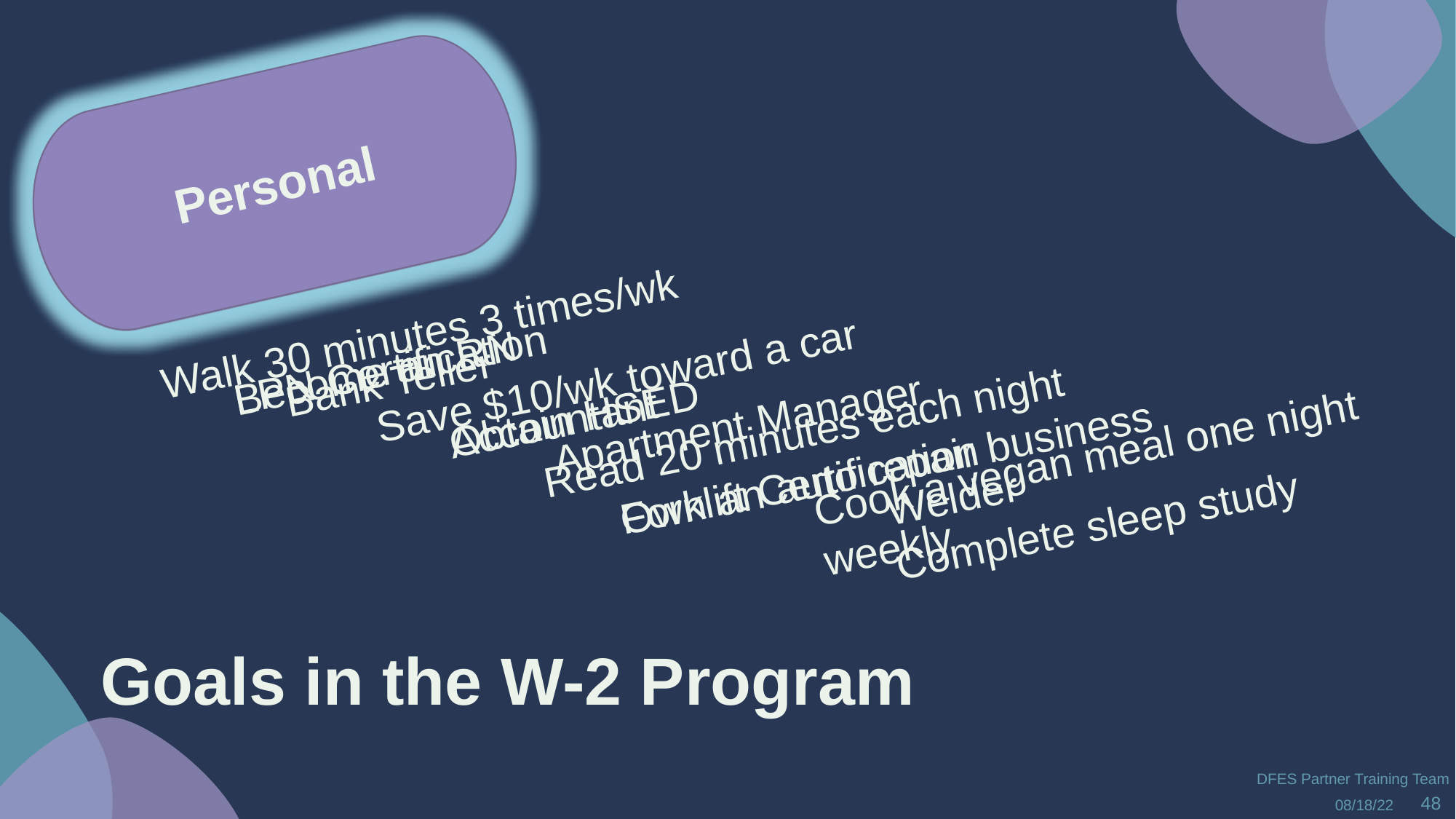

Primary & Secondary Employment
Personal
Other Program
Long Term Career
Walk 30 minutes 3 times/wk
LPN Certification
Become an RN
Bank Teller
Save $10/wk toward a car
Obtain HSED
Accountant
Apartment Manager
Read 20 minutes each night
Cook a vegan meal one night weekly
Welder
Forklift Certification
Own an auto repair business
Complete sleep study
# Goals in the W-2 Program
DFES Partner Training Team
08/18/22
48